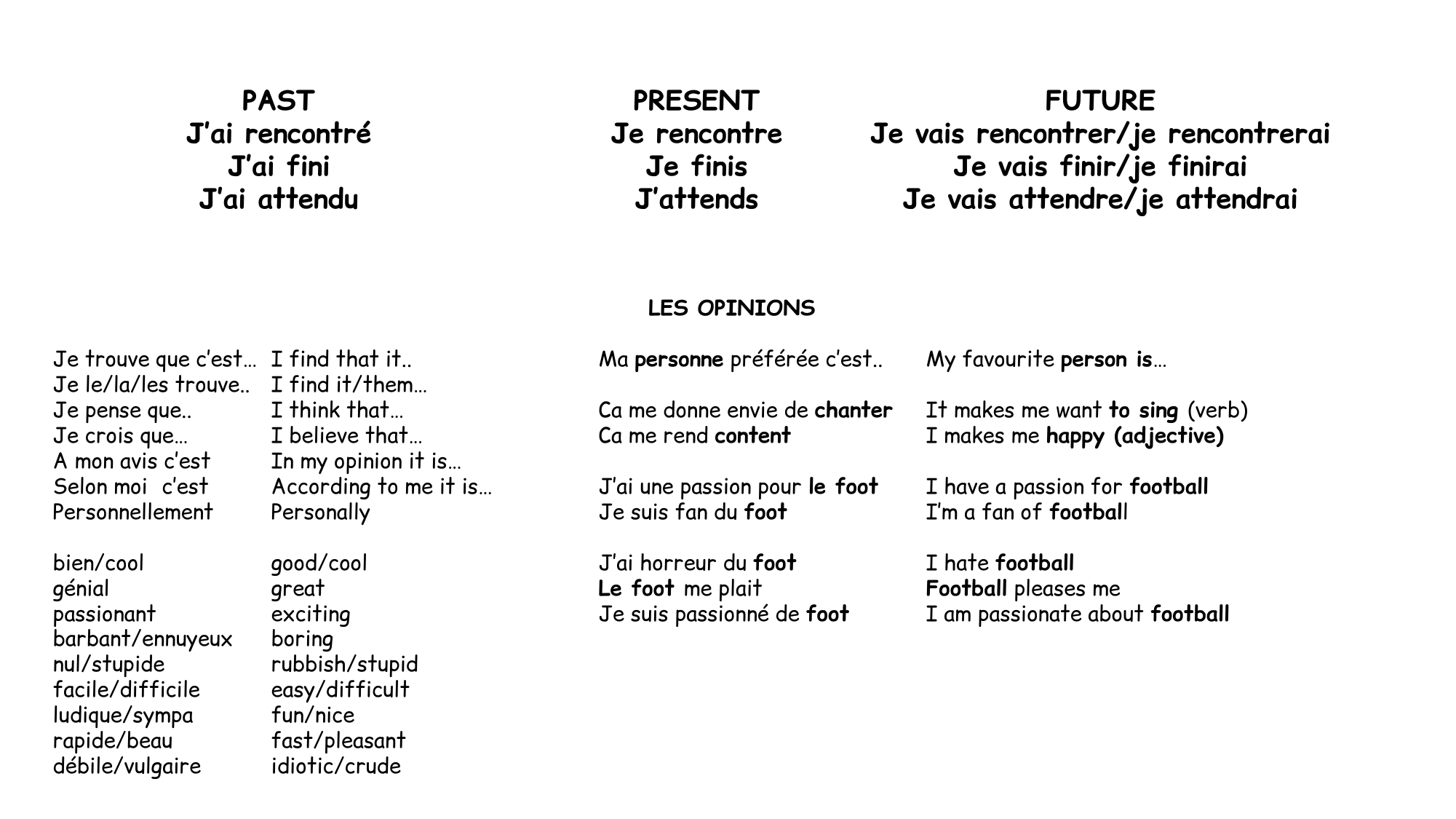

PAST
J’ai rencontré
J’ai fini
J’ai attendu
PRESENT
Je rencontre
Je finis
J’attends
FUTURE
Je vais rencontrer/je rencontrerai
Je vais finir/je finirai
Je vais attendre/je attendrai

LES OPINIONS

Je trouve que c’est…	I find that it..		Ma personne préférée c’est..	My favourite person is…
Je le/la/les trouve..	I find it/them…
Je pense que..	I think that…		Ca me donne envie de chanter	It makes me want to sing (verb)
Je crois que…	I believe that…		Ca me rend content		I makes me happy (adjective)
A mon avis c’est	In my opinion it is…
Selon moi	c’est	According to me it is…	J’ai une passion pour le foot	I have a passion for football
Personnellement	Personally			Je suis fan du foot		I’m a fan of football

bien/cool		good/cool			J’ai horreur du foot		I hate football
génial		great			Le foot me plait		Football pleases me
passionant		exciting			Je suis passionné de foot	I am passionate about football
barbant/ennuyeux	boring
nul/stupide	rubbish/stupid
facile/difficile	easy/difficult
ludique/sympa	fun/nice
rapide/beau	fast/pleasant
débile/vulgaire	idiotic/crude